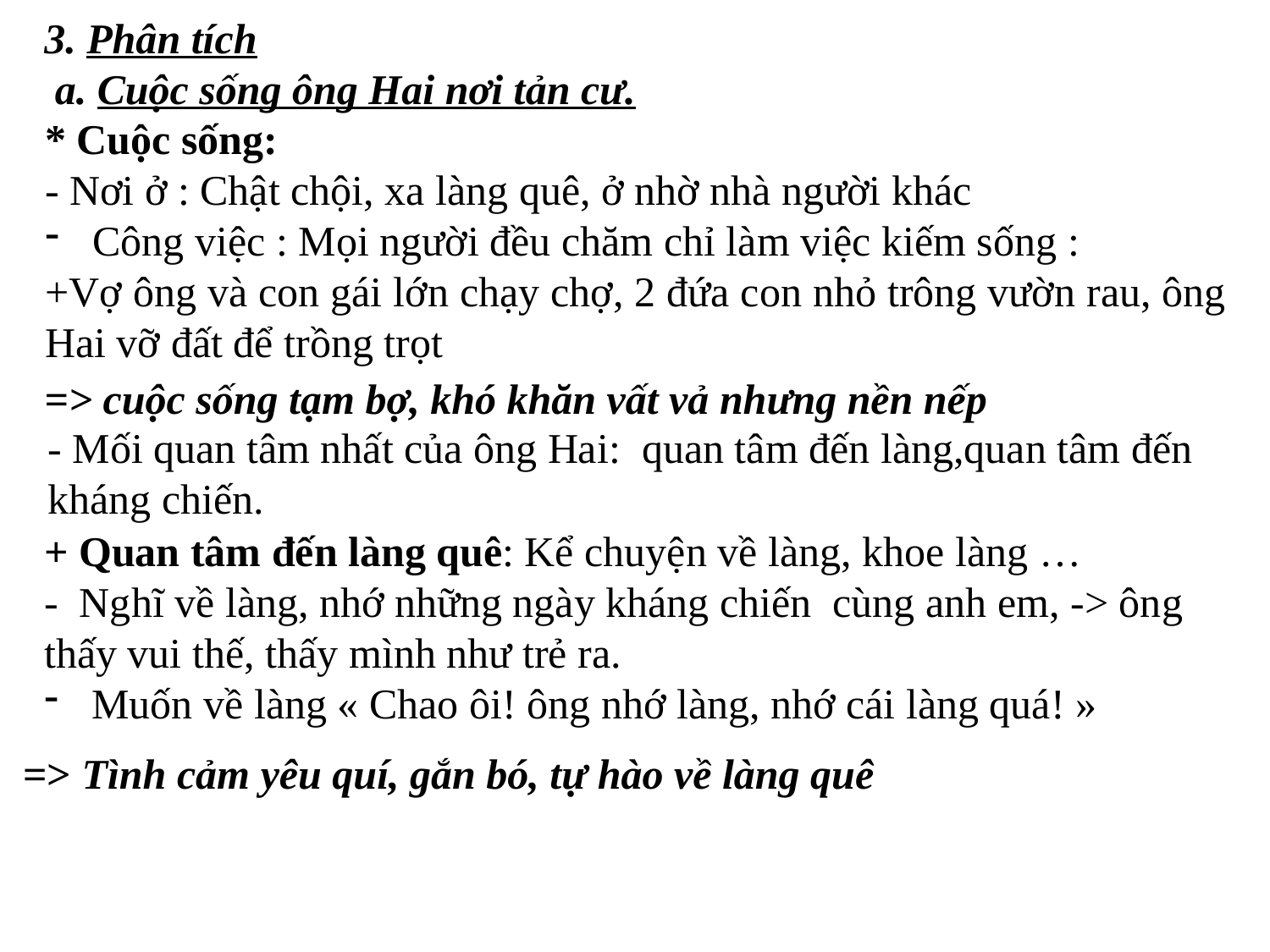

3. Phân tích
 a. Cuộc sống ông Hai nơi tản cư.

* Cuộc sống:
- Nơi ở : Chật chội, xa làng quê, ở nhờ nhà người khác
Công việc : Mọi người đều chăm chỉ làm việc kiếm sống :
+Vợ ông và con gái lớn chạy chợ, 2 đứa con nhỏ trông vườn rau, ông Hai vỡ đất để trồng trọt

=> cuộc sống tạm bợ, khó khăn vất vả nhưng nền nếp
- Mối quan tâm nhất của ông Hai:  quan tâm đến làng,quan tâm đến kháng chiến.

+ Quan tâm đến làng quê: Kể chuyện về làng, khoe làng …
-  Nghĩ về làng, nhớ những ngày kháng chiến  cùng anh em, -> ông thấy vui thế, thấy mình như trẻ ra.
Muốn về làng « Chao ôi! ông nhớ làng, nhớ cái làng quá! »

=> Tình cảm yêu quí, gắn bó, tự hào về làng quê